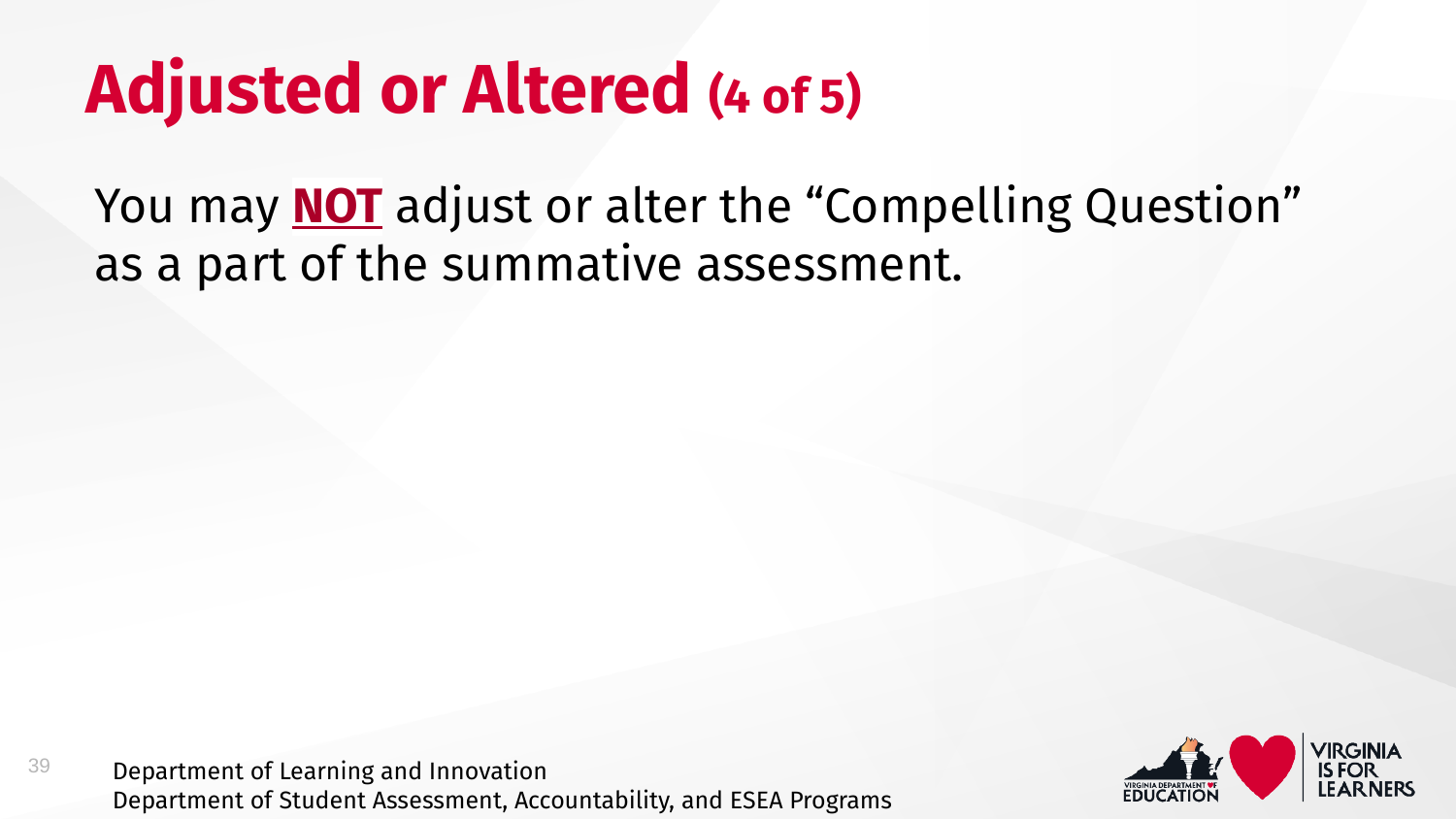

# Adjusted or Altered (4 of 5)
You may NOT adjust or alter the “Compelling Question” as a part of the summative assessment.

39